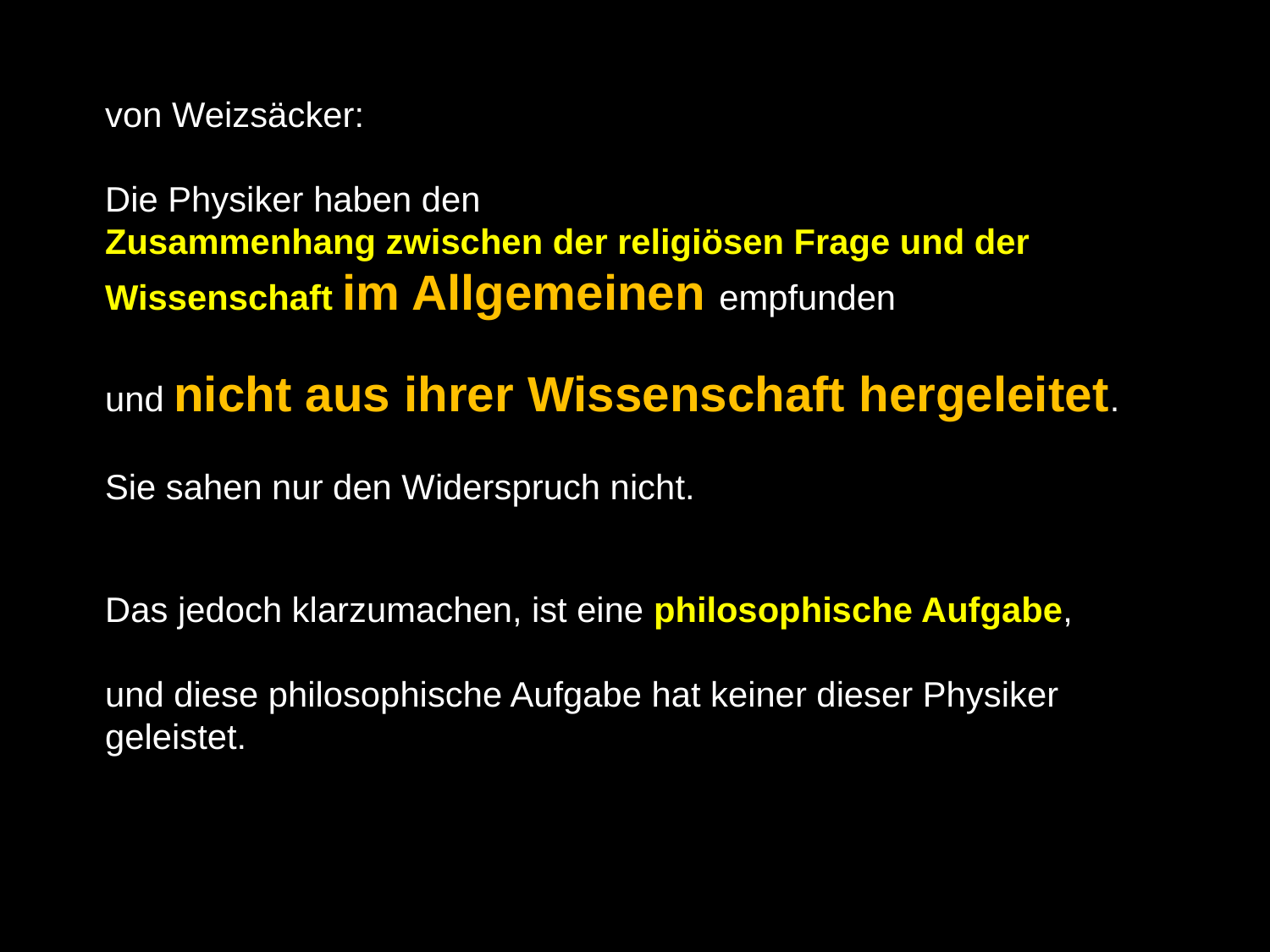

von Weizsäcker:

Die Physiker haben den
Zusammenhang zwischen der religiösen Frage und der Wissenschaft im Allgemeinen empfunden

und nicht aus ihrer Wissenschaft hergeleitet.

Sie sahen nur den Widerspruch nicht.
Das jedoch klarzumachen, ist eine philosophische Aufgabe,

und diese philosophische Aufgabe hat keiner dieser Physiker geleistet.